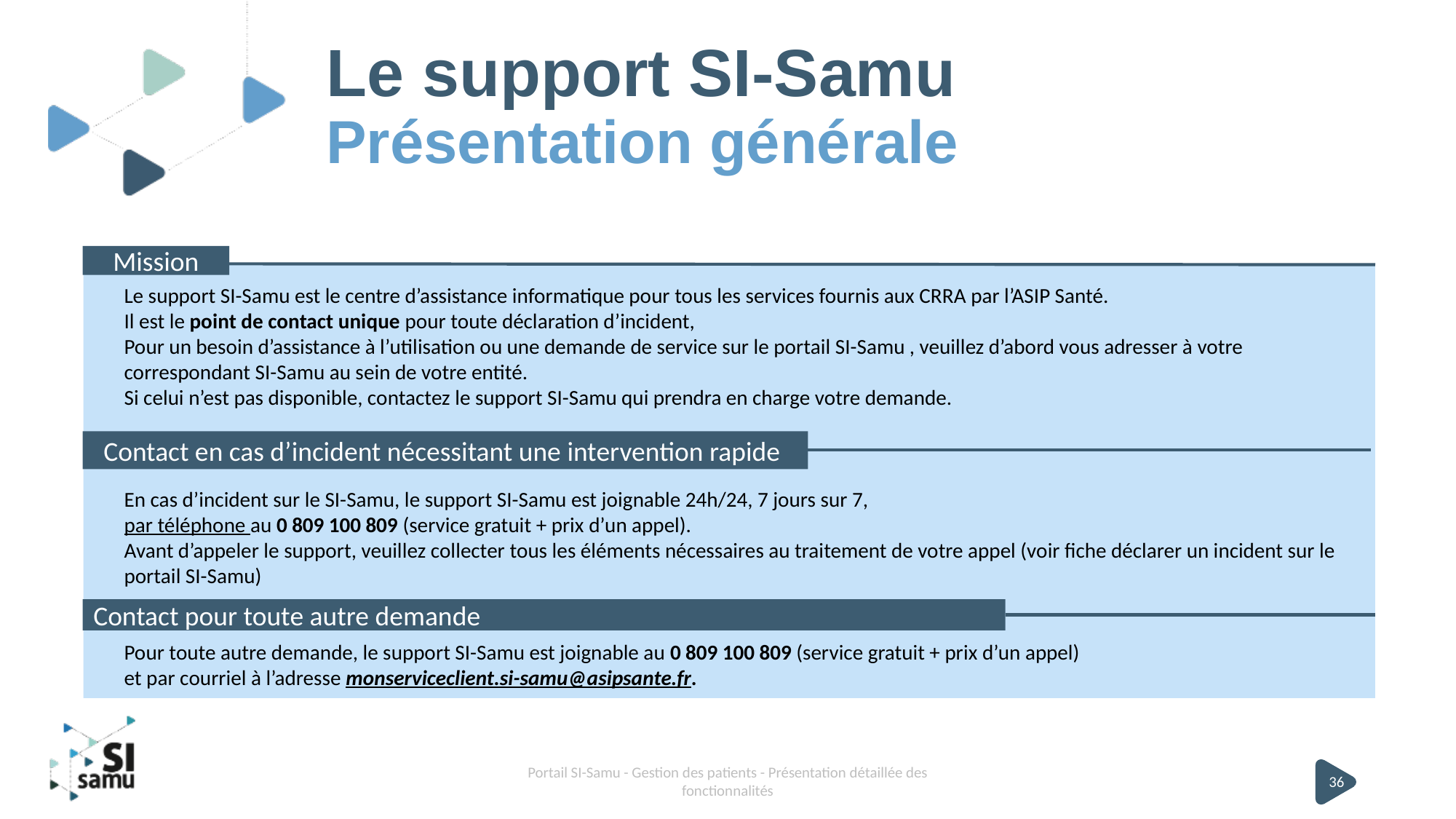

# Le support SI-Samu Présentation générale
Mission

Le support SI-Samu est le centre d’assistance informatique pour tous les services fournis aux CRRA par l’ASIP Santé.
Il est le point de contact unique pour toute déclaration d’incident,
Pour un besoin d’assistance à l’utilisation ou une demande de service sur le portail SI-Samu , veuillez d’abord vous adresser à votre correspondant SI-Samu au sein de votre entité.
Si celui n’est pas disponible, contactez le support SI-Samu qui prendra en charge votre demande.

En cas d’incident sur le SI-Samu, le support SI-Samu est joignable 24h/24, 7 jours sur 7,
par téléphone au 0 809 100 809 (service gratuit + prix d’un appel).
Avant d’appeler le support, veuillez collecter tous les éléments nécessaires au traitement de votre appel (voir fiche déclarer un incident sur le portail SI-Samu)

Pour toute autre demande, le support SI-Samu est joignable au 0 809 100 809 (service gratuit + prix d’un appel)
et par courriel à l’adresse monserviceclient.si-samu@asipsante.fr.
Contact en cas d’incident nécessitant une intervention rapide
Contact pour toute autre demande
Portail SI-Samu - Gestion des patients - Présentation détaillée des fonctionnalités
36